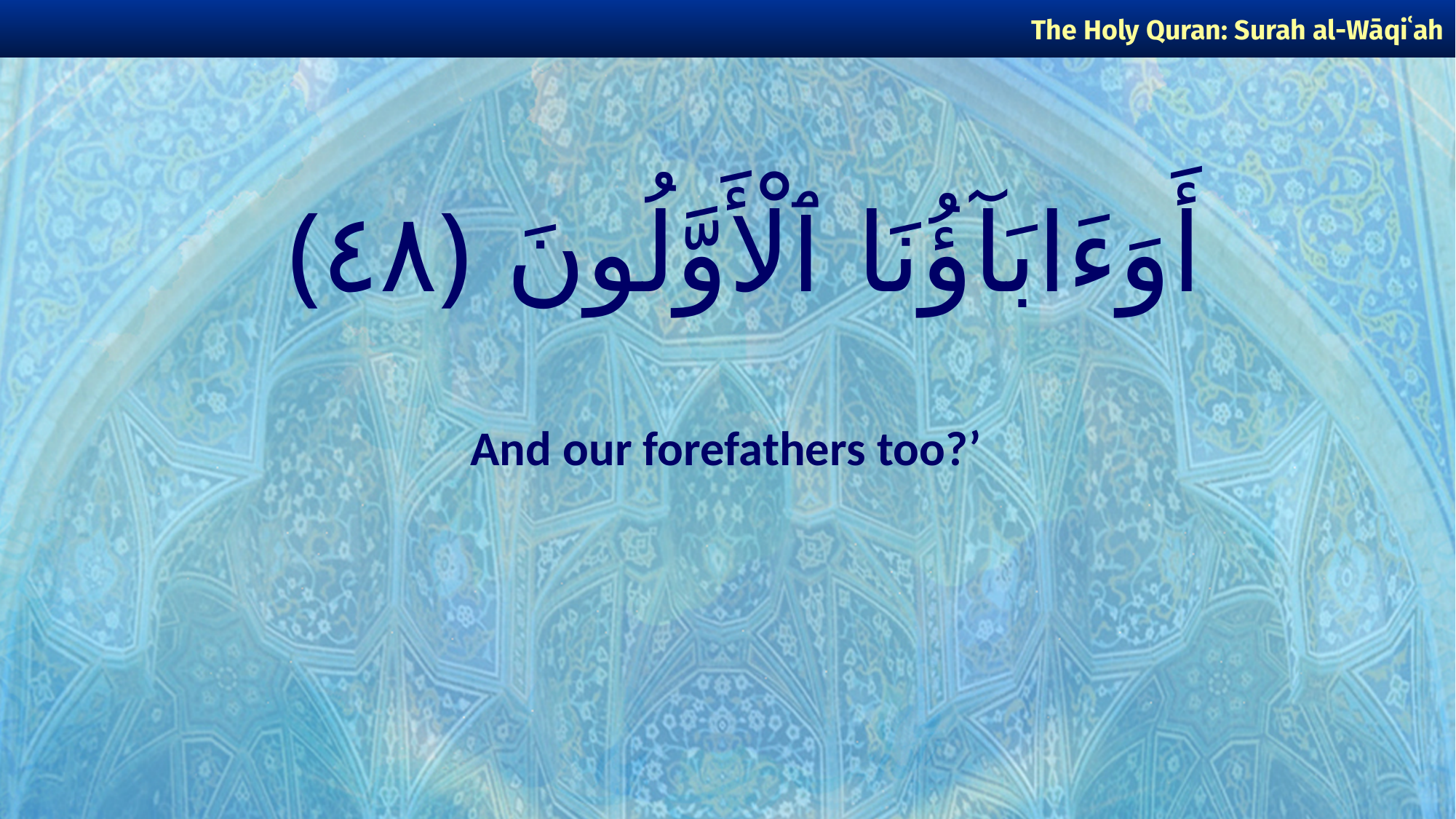

The Holy Quran: Surah al-Wāqiʿah
# أَوَءَابَآؤُنَا ٱلْأَوَّلُونَ ﴿٤٨﴾
And our forefathers too?’